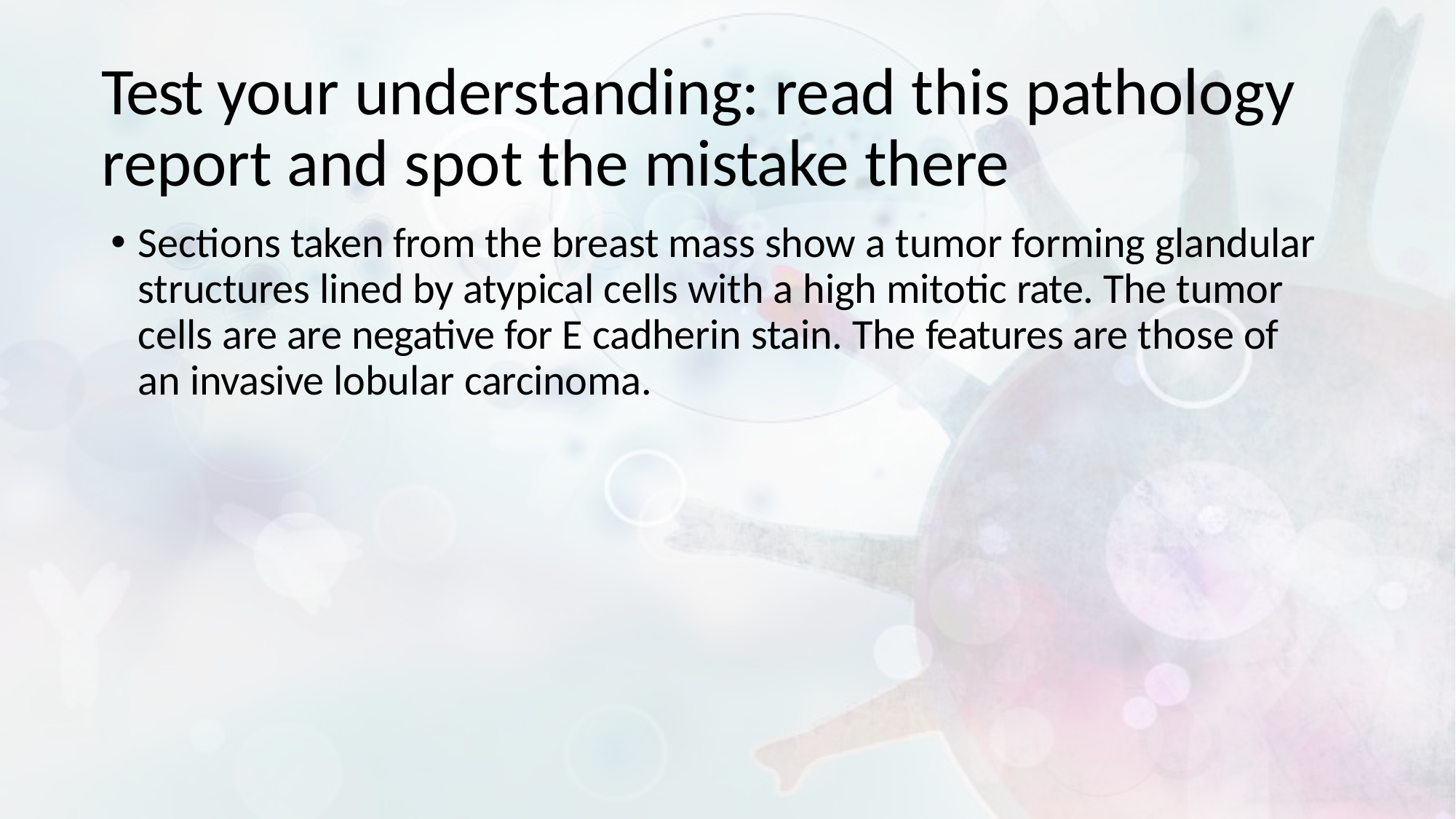

# Test your understanding: read this pathology  report and spot the mistake there
Sections taken from the breast mass show a tumor forming glandular  structures lined by atypical cells with a high mitotic rate. The tumor  cells are are negative for E cadherin stain. The features are those of  an invasive lobular carcinoma.